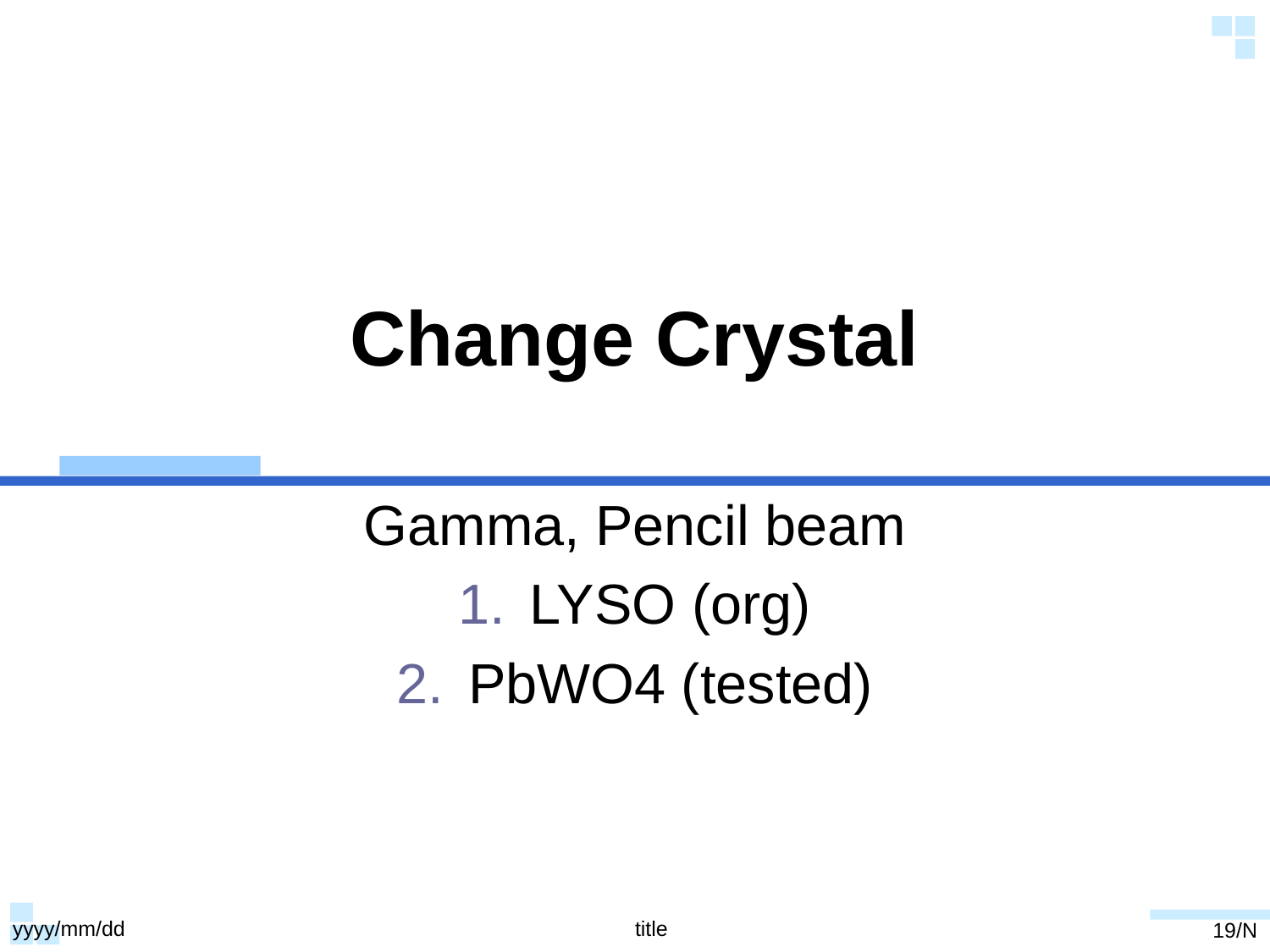

# Change Crystal
Gamma, Pencil beam
LYSO (org)
PbWO4 (tested)
yyyy/mm/dd
title
19/N